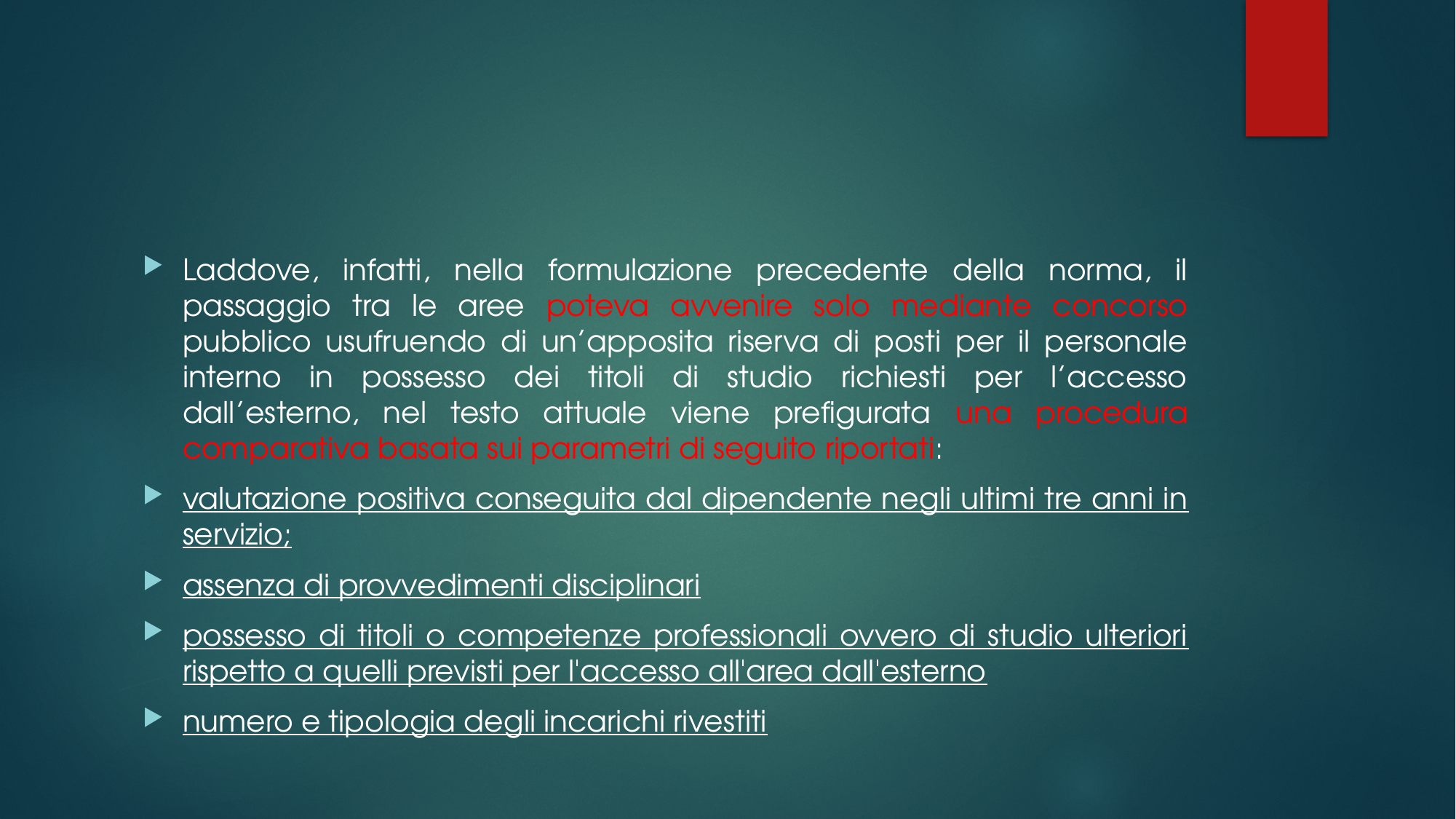

#
Laddove, infatti, nella formulazione precedente della norma, il passaggio tra le aree poteva avvenire solo mediante concorso pubblico usufruendo di un’apposita riserva di posti per il personale interno in possesso dei titoli di studio richiesti per l’accesso dall’esterno, nel testo attuale viene prefigurata una procedura comparativa basata sui parametri di seguito riportati:
valutazione positiva conseguita dal dipendente negli ultimi tre anni in servizio;
assenza di provvedimenti disciplinari
possesso di titoli o competenze professionali ovvero di studio ulteriori rispetto a quelli previsti per l'accesso all'area dall'esterno
numero e tipologia degli incarichi rivestiti